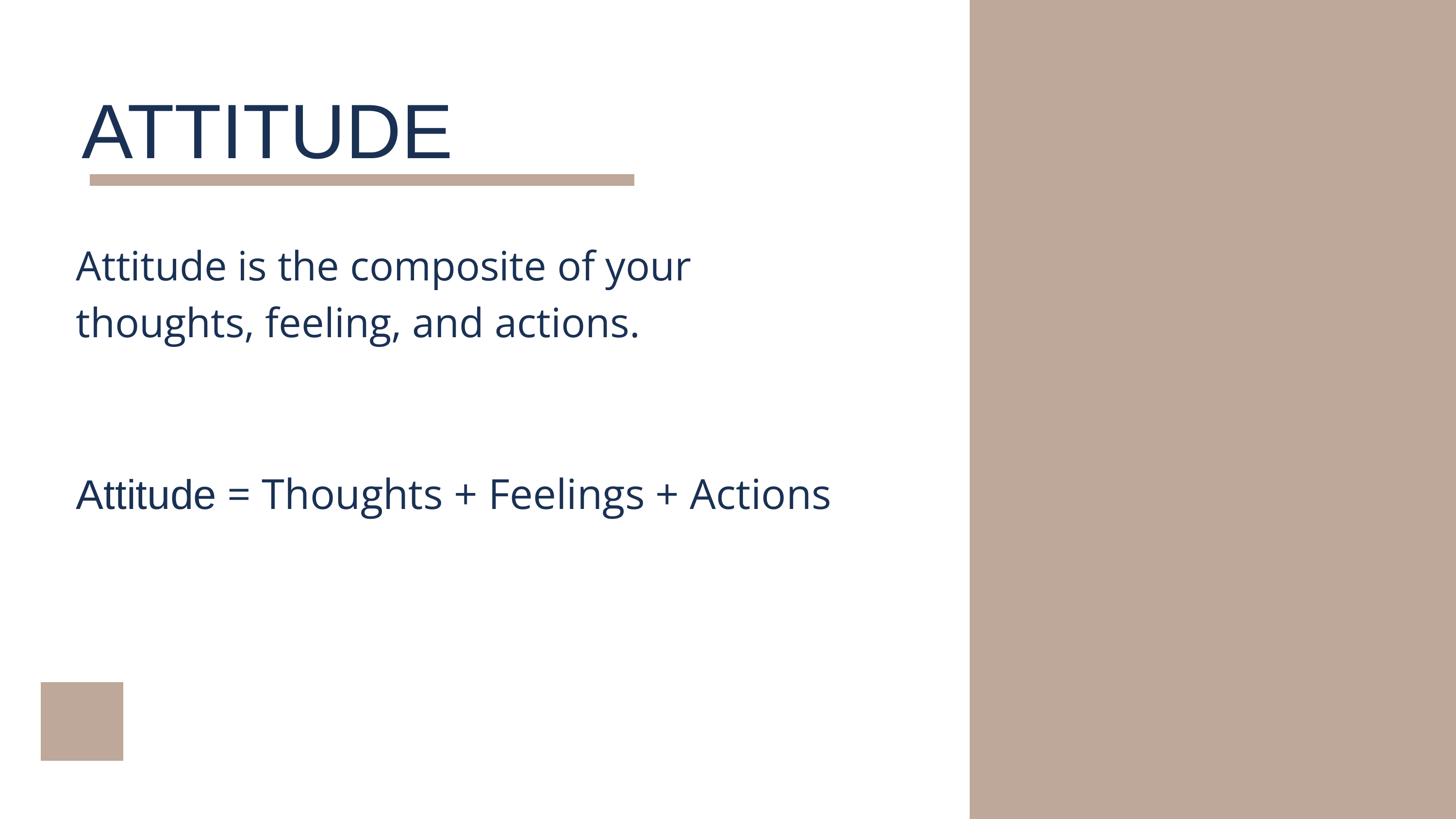

ATTITUDE

Attitude is the composite of your thoughts, feeling, and actions.
Attitude = Thoughts + Feelings + Actions